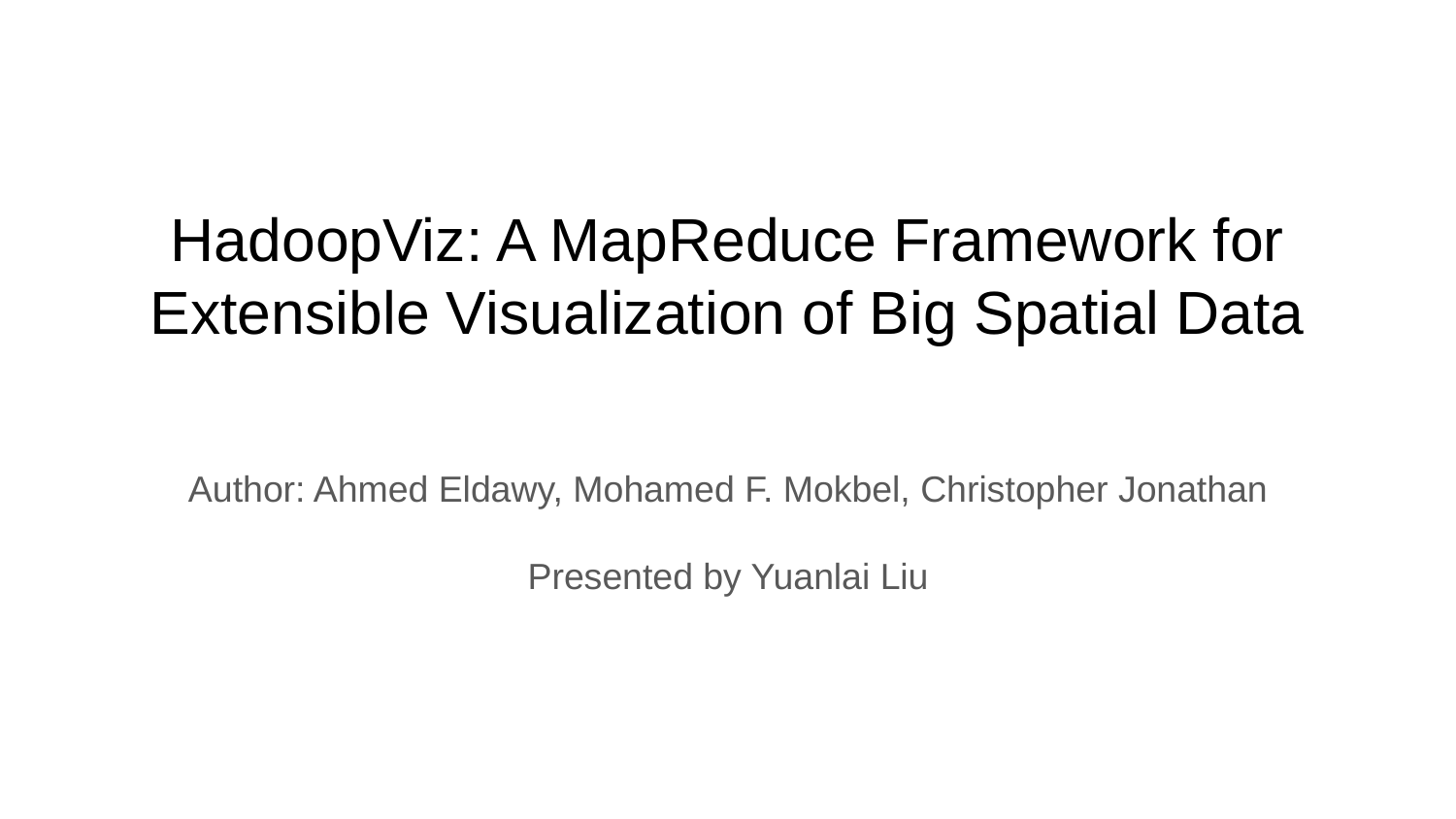

# HadoopViz: A MapReduce Framework for Extensible Visualization of Big Spatial Data
Author: Ahmed Eldawy, Mohamed F. Mokbel, Christopher Jonathan

Presented by Yuanlai Liu